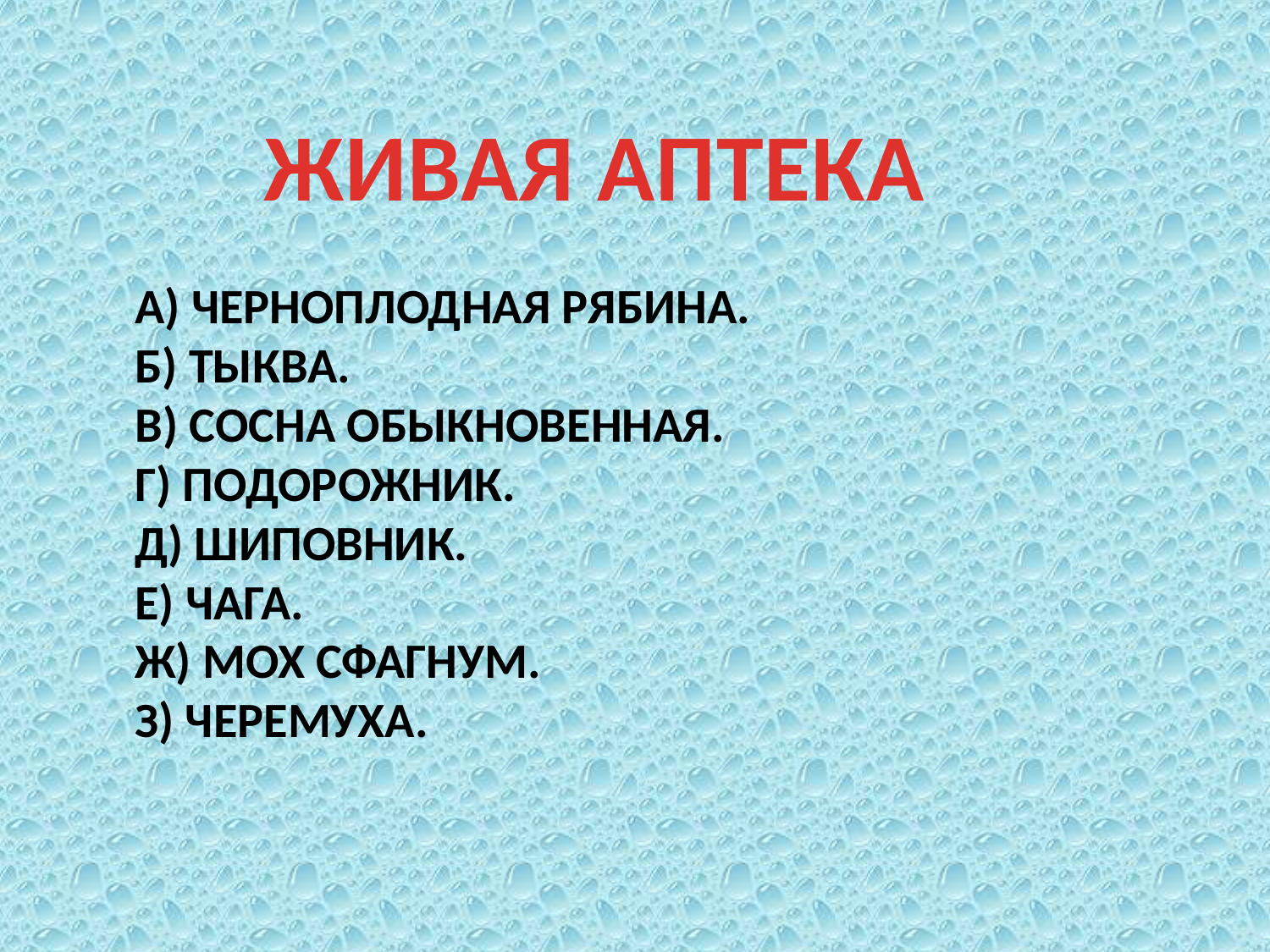

ЖИВАЯ АПТЕКА
А) ЧЕРНОПЛОДНАЯ РЯБИНА.
Б) ТЫКВА.
В) СОСНА ОБЫКНОВЕННАЯ.
Г) ПОДОРОЖНИК.
Д) ШИПОВНИК.
Е) ЧАГА.
Ж) МОХ СФАГНУМ.
З) ЧЕРЕМУХА.